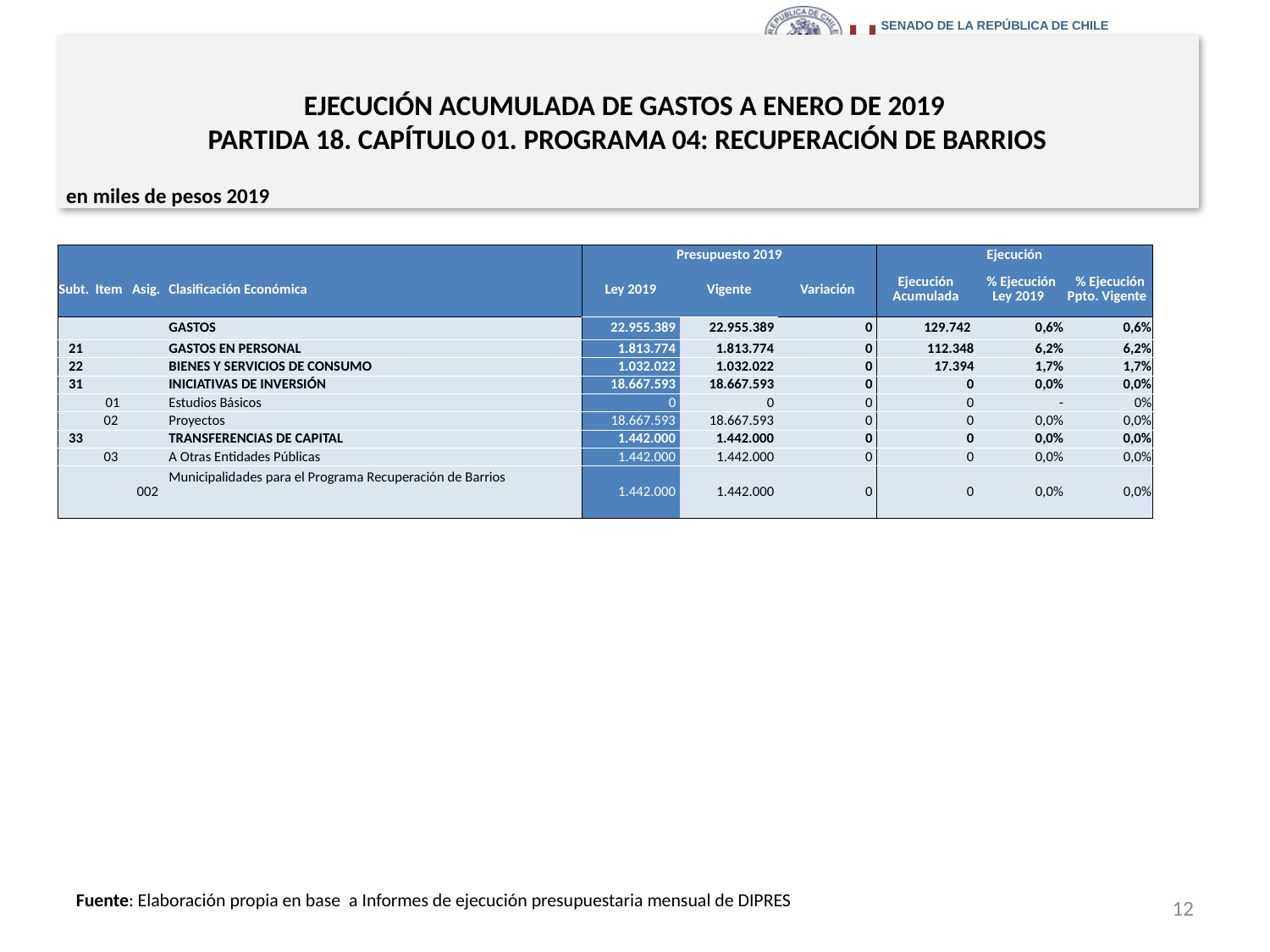

# EJECUCIÓN ACUMULADA DE GASTOS A ENERO DE 2019 PARTIDA 18. CAPÍTULO 01. PROGRAMA 04: RECUPERACIÓN DE BARRIOS
en miles de pesos 2019
|  |  |  |  | Presupuesto 2019 |  |  | Ejecución |  |  |
| --- | --- | --- | --- | --- | --- | --- | --- | --- | --- |
| Subt. | Item | Asig. | Clasificación Económica | Ley 2019 | Vigente | Variación | Ejecución Acumulada | % Ejecución Ley 2019 | % Ejecución Ppto. Vigente |
|  |  |  | GASTOS | 22.955.389 | 22.955.389 | 0 | 129.742 | 0,6% | 0,6% |
| 21 |  |  | GASTOS EN PERSONAL | 1.813.774 | 1.813.774 | 0 | 112.348 | 6,2% | 6,2% |
| 22 |  |  | BIENES Y SERVICIOS DE CONSUMO | 1.032.022 | 1.032.022 | 0 | 17.394 | 1,7% | 1,7% |
| 31 |  |  | INICIATIVAS DE INVERSIÓN | 18.667.593 | 18.667.593 | 0 | 0 | 0,0% | 0,0% |
|  | 01 |  | Estudios Básicos | 0 | 0 | 0 | 0 | - | 0% |
|  | 02 |  | Proyectos | 18.667.593 | 18.667.593 | 0 | 0 | 0,0% | 0,0% |
| 33 |  |  | TRANSFERENCIAS DE CAPITAL | 1.442.000 | 1.442.000 | 0 | 0 | 0,0% | 0,0% |
|  | 03 |  | A Otras Entidades Públicas | 1.442.000 | 1.442.000 | 0 | 0 | 0,0% | 0,0% |
|  |  | 002 | Municipalidades para el Programa Recuperación de Barrios | 1.442.000 | 1.442.000 | 0 | 0 | 0,0% | 0,0% |
12